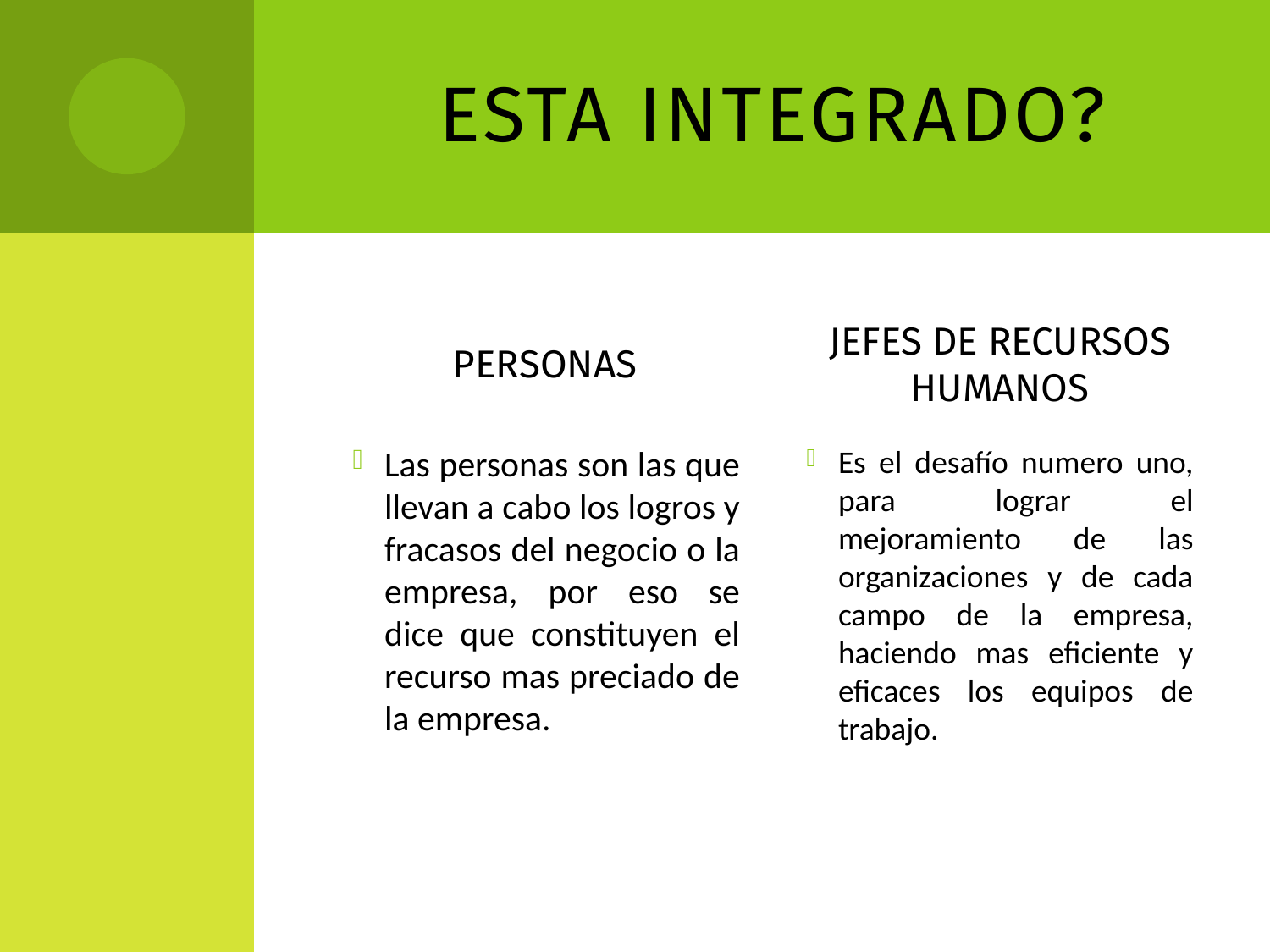

# ESTA INTEGRADO?
PERSONAS
JEFES DE RECURSOS HUMANOS
Las personas son las que llevan a cabo los logros y fracasos del negocio o la empresa, por eso se dice que constituyen el recurso mas preciado de la empresa.
Es el desafío numero uno, para lograr el mejoramiento de las organizaciones y de cada campo de la empresa, haciendo mas eficiente y eficaces los equipos de trabajo.